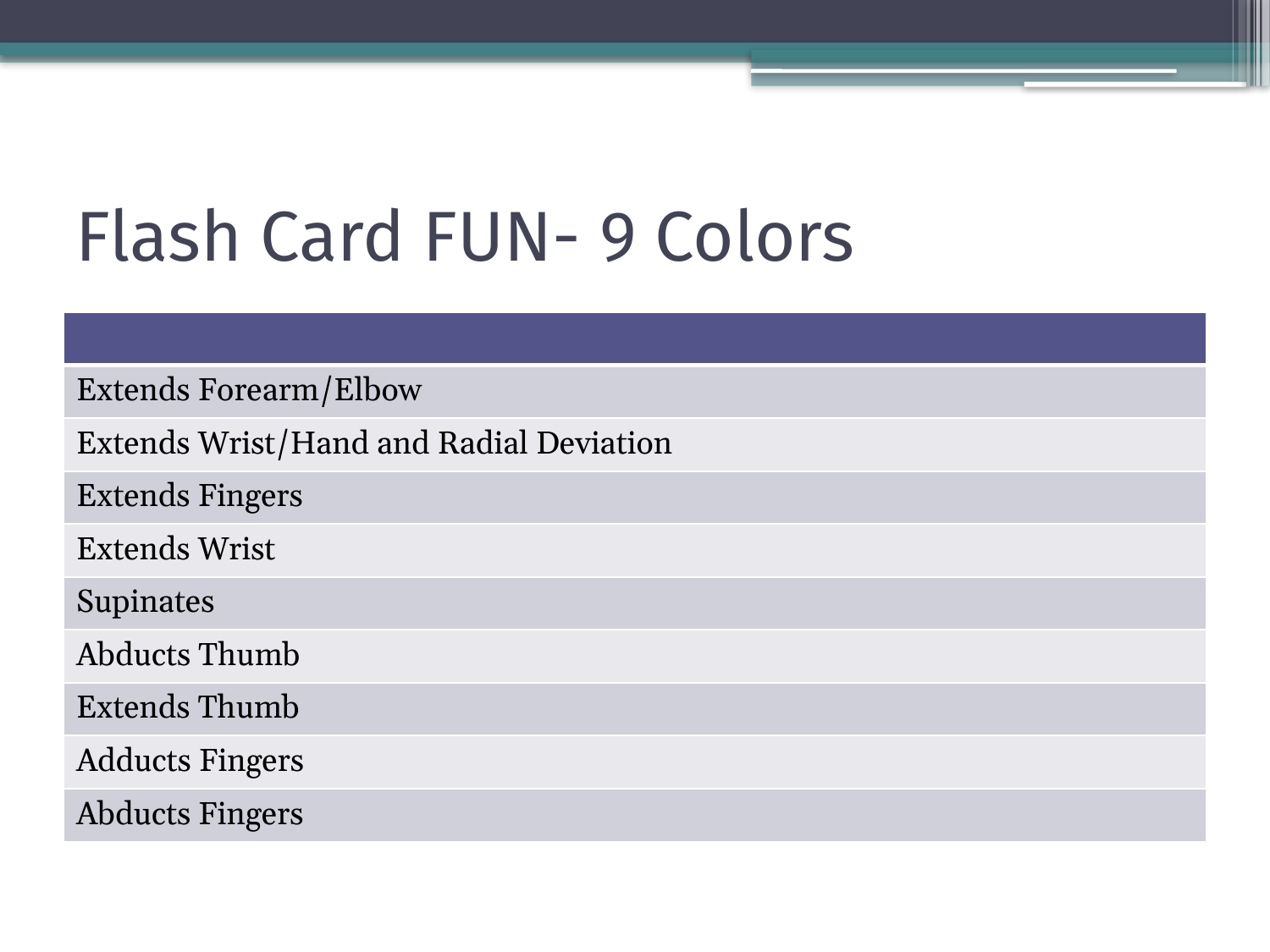

# Flash Card FUN- 9 Colors
|  |
| --- |
| Extends Forearm/Elbow |
| Extends Wrist/Hand and Radial Deviation |
| Extends Fingers |
| Extends Wrist |
| Supinates |
| Abducts Thumb |
| Extends Thumb |
| Adducts Fingers |
| Abducts Fingers |